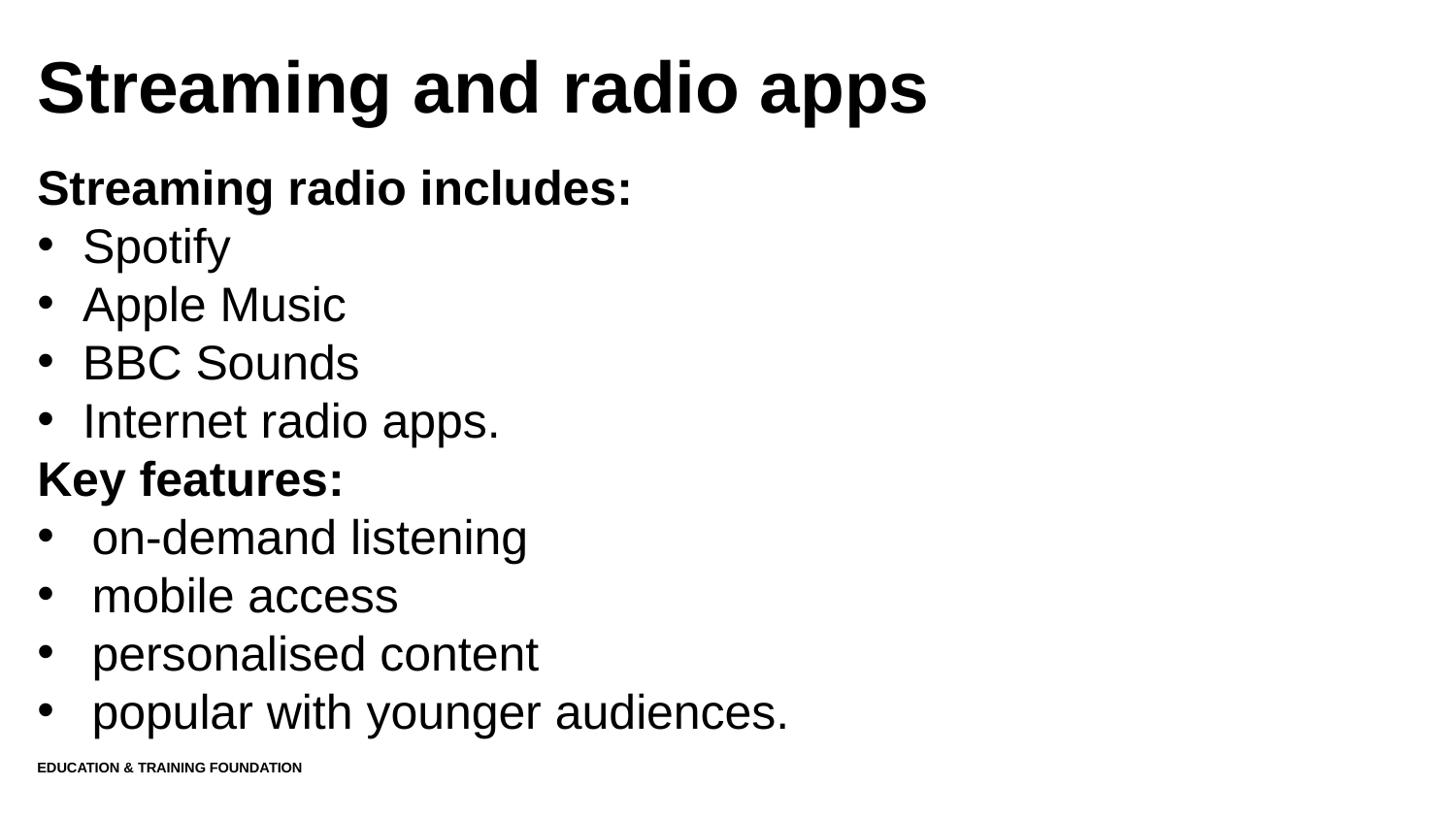

# Streaming and radio apps
Streaming radio includes:
Spotify
Apple Music
BBC Sounds
Internet radio apps.
Key features:
on-demand listening
mobile access
personalised content
popular with younger audiences.

Education & Training Foundation